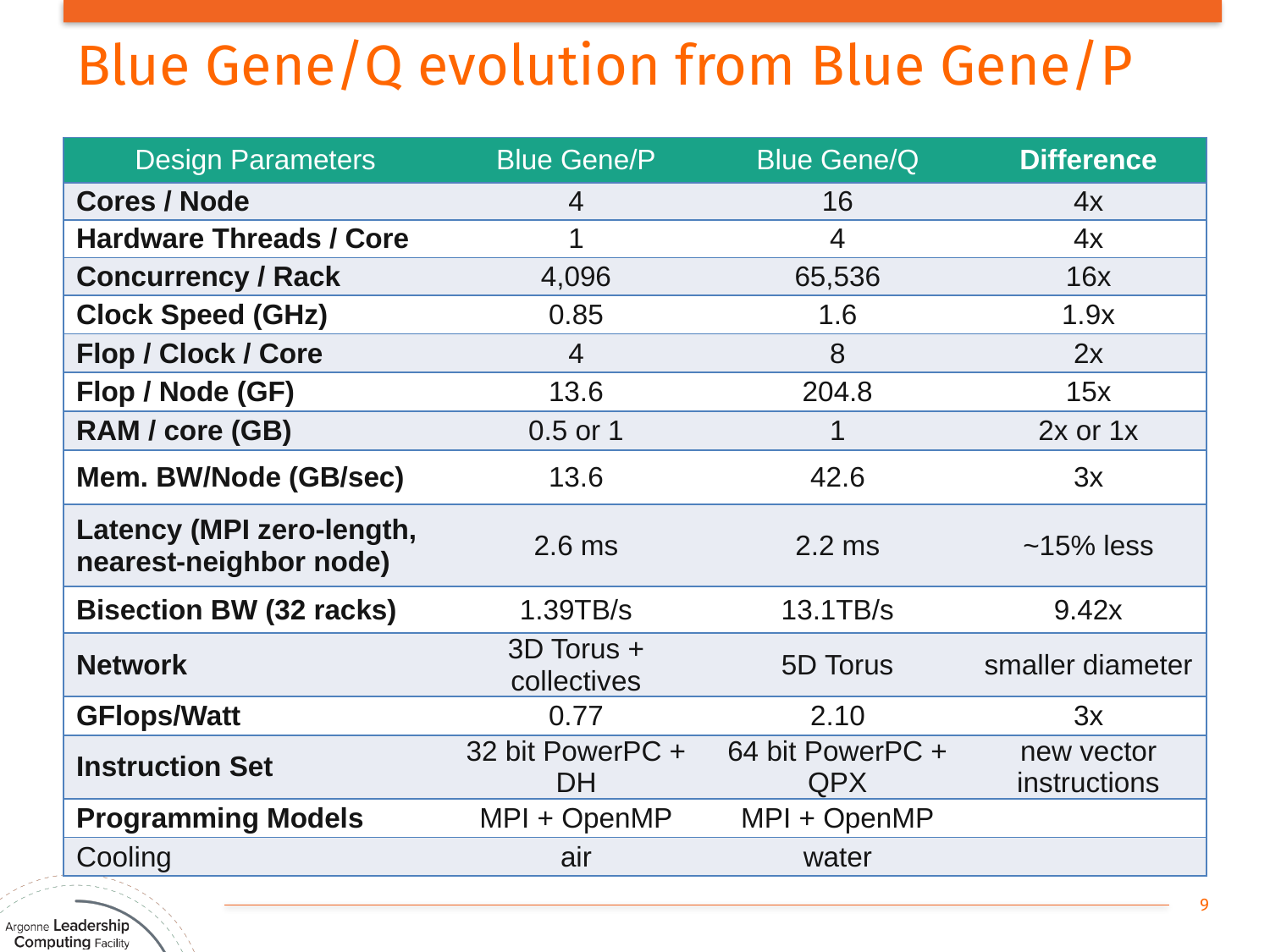

# Blue Gene/Q evolution from Blue Gene/P
| Design Parameters | Blue Gene/P | Blue Gene/Q | Difference |
| --- | --- | --- | --- |
| Cores / Node | 4 | 16 | 4x |
| Hardware Threads / Core | 1 | 4 | 4x |
| Concurrency / Rack | 4,096 | 65,536 | 16x |
| Clock Speed (GHz) | 0.85 | 1.6 | 1.9x |
| Flop / Clock / Core | 4 | 8 | 2x |
| Flop / Node (GF) | 13.6 | 204.8 | 15x |
| RAM / core (GB) | 0.5 or 1 | 1 | 2x or 1x |
| Mem. BW/Node (GB/sec) | 13.6 | 42.6 | 3x |
| Latency (MPI zero-length, nearest-neighbor node) | 2.6 ms | 2.2 ms | ~15% less |
| Bisection BW (32 racks) | 1.39TB/s | 13.1TB/s | 9.42x |
| Network | 3D Torus + collectives | 5D Torus | smaller diameter |
| GFlops/Watt | 0.77 | 2.10 | 3x |
| Instruction Set | 32 bit PowerPC + DH | 64 bit PowerPC + QPX | new vector instructions |
| Programming Models | MPI + OpenMP | MPI + OpenMP |  |
| Cooling | air | water |  |
9